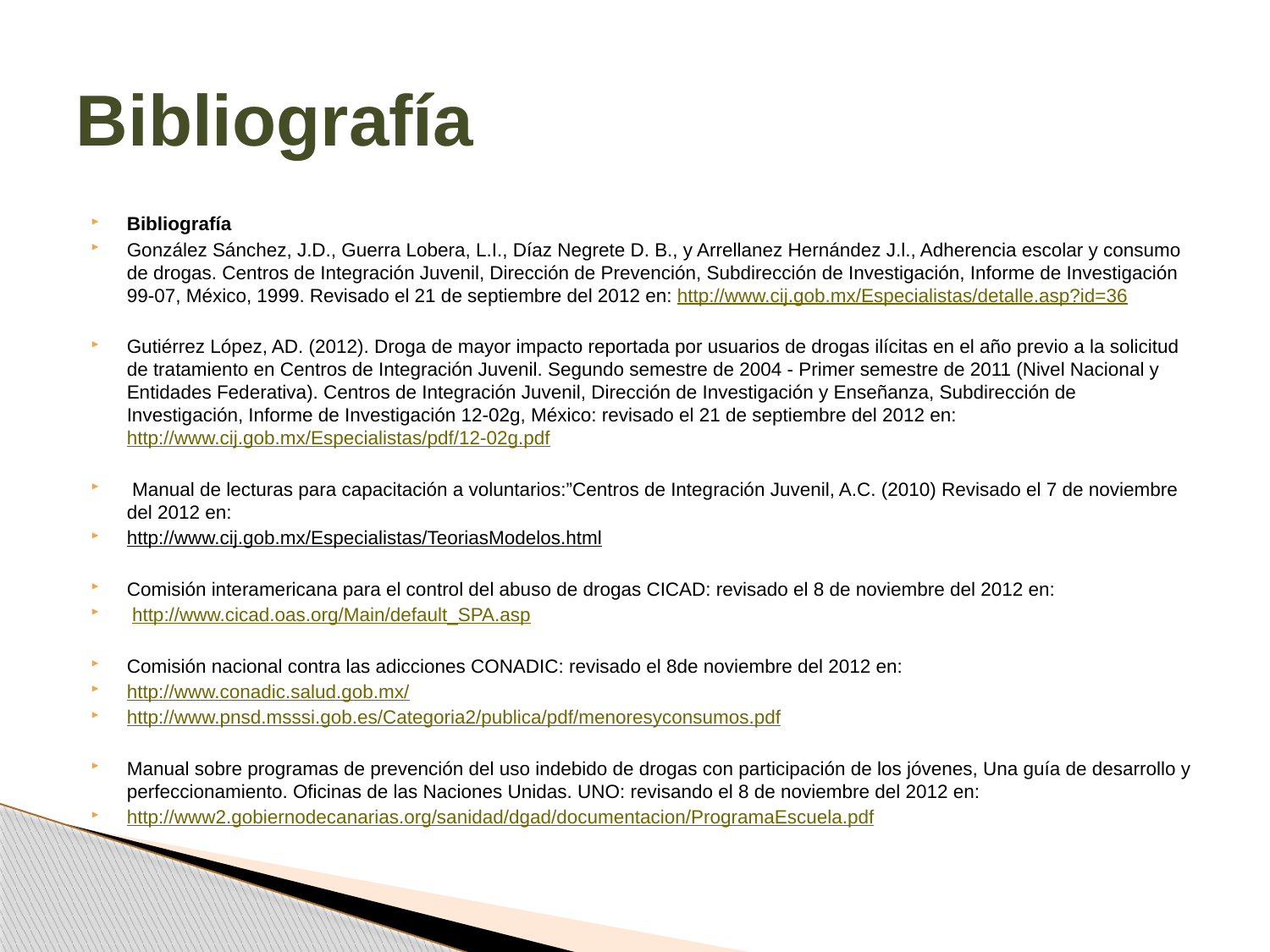

# Bibliografía
Bibliografía
González Sánchez, J.D., Guerra Lobera, L.I., Díaz Negrete D. B., y Arrellanez Hernández J.l., Adherencia escolar y consumo de drogas. Centros de Integración Juvenil, Dirección de Prevención, Subdirección de Investigación, Informe de Investigación 99-07, México, 1999. Revisado el 21 de septiembre del 2012 en: http://www.cij.gob.mx/Especialistas/detalle.asp?id=36

Gutiérrez López, AD. (2012). Droga de mayor impacto reportada por usuarios de drogas ilícitas en el año previo a la solicitud de tratamiento en Centros de Integración Juvenil. Segundo semestre de 2004 - Primer semestre de 2011 (Nivel Nacional y Entidades Federativa). Centros de Integración Juvenil, Dirección de Investigación y Enseñanza, Subdirección de Investigación, Informe de Investigación 12-02g, México: revisado el 21 de septiembre del 2012 en: http://www.cij.gob.mx/Especialistas/pdf/12-02g.pdf

 Manual de lecturas para capacitación a voluntarios:”Centros de Integración Juvenil, A.C. (2010) Revisado el 7 de noviembre del 2012 en:
http://www.cij.gob.mx/Especialistas/TeoriasModelos.html

Comisión interamericana para el control del abuso de drogas CICAD: revisado el 8 de noviembre del 2012 en:
 http://www.cicad.oas.org/Main/default_SPA.asp

Comisión nacional contra las adicciones CONADIC: revisado el 8de noviembre del 2012 en:
http://www.conadic.salud.gob.mx/
http://www.pnsd.msssi.gob.es/Categoria2/publica/pdf/menoresyconsumos.pdf

Manual sobre programas de prevención del uso indebido de drogas con participación de los jóvenes, Una guía de desarrollo y perfeccionamiento. Oficinas de las Naciones Unidas. UNO: revisando el 8 de noviembre del 2012 en:
http://www2.gobiernodecanarias.org/sanidad/dgad/documentacion/ProgramaEscuela.pdf